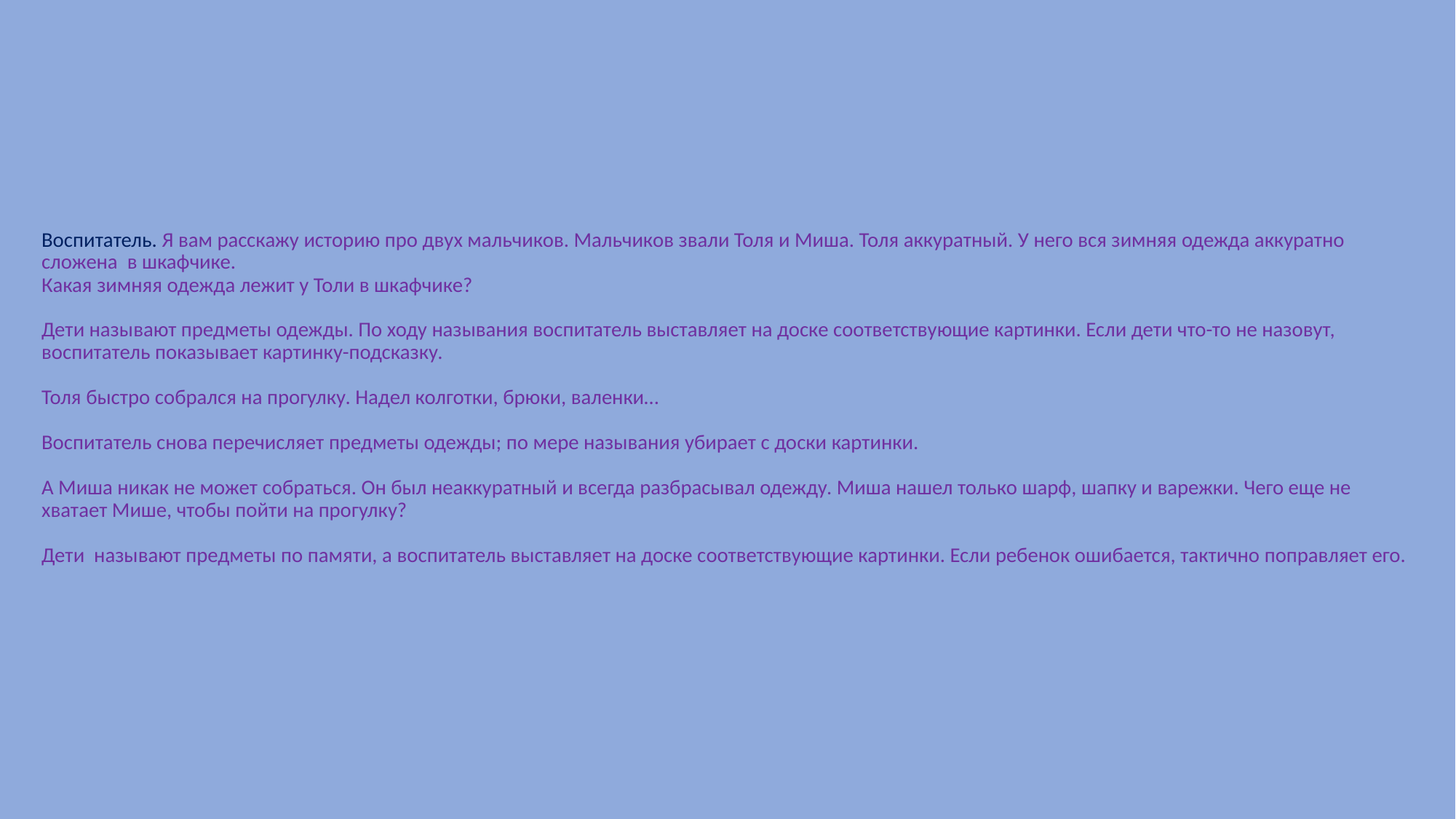

# Воспитатель. Я вам расскажу историю про двух мальчиков. Мальчиков звали Толя и Миша. Толя аккуратный. У него вся зимняя одежда аккуратно сложена  в шкафчике. Какая зимняя одежда лежит у Толи в шкафчике? Дети называют предметы одежды. По ходу называния воспитатель выставляет на доске соответствующие картинки. Если дети что-то не назовут, воспитатель показывает картинку-подсказку. Толя быстро собрался на прогулку. Надел колготки, брюки, валенки… Воспитатель снова перечисляет предметы одежды; по мере называния убирает с доски картинки. А Миша никак не может собраться. Он был неаккуратный и всегда разбрасывал одежду. Миша нашел только шарф, шапку и варежки. Чего еще не хватает Мише, чтобы пойти на прогулку? Дети  называют предметы по памяти, а воспитатель выставляет на доске соответствующие картинки. Если ребенок ошибается, тактично поправляет его.